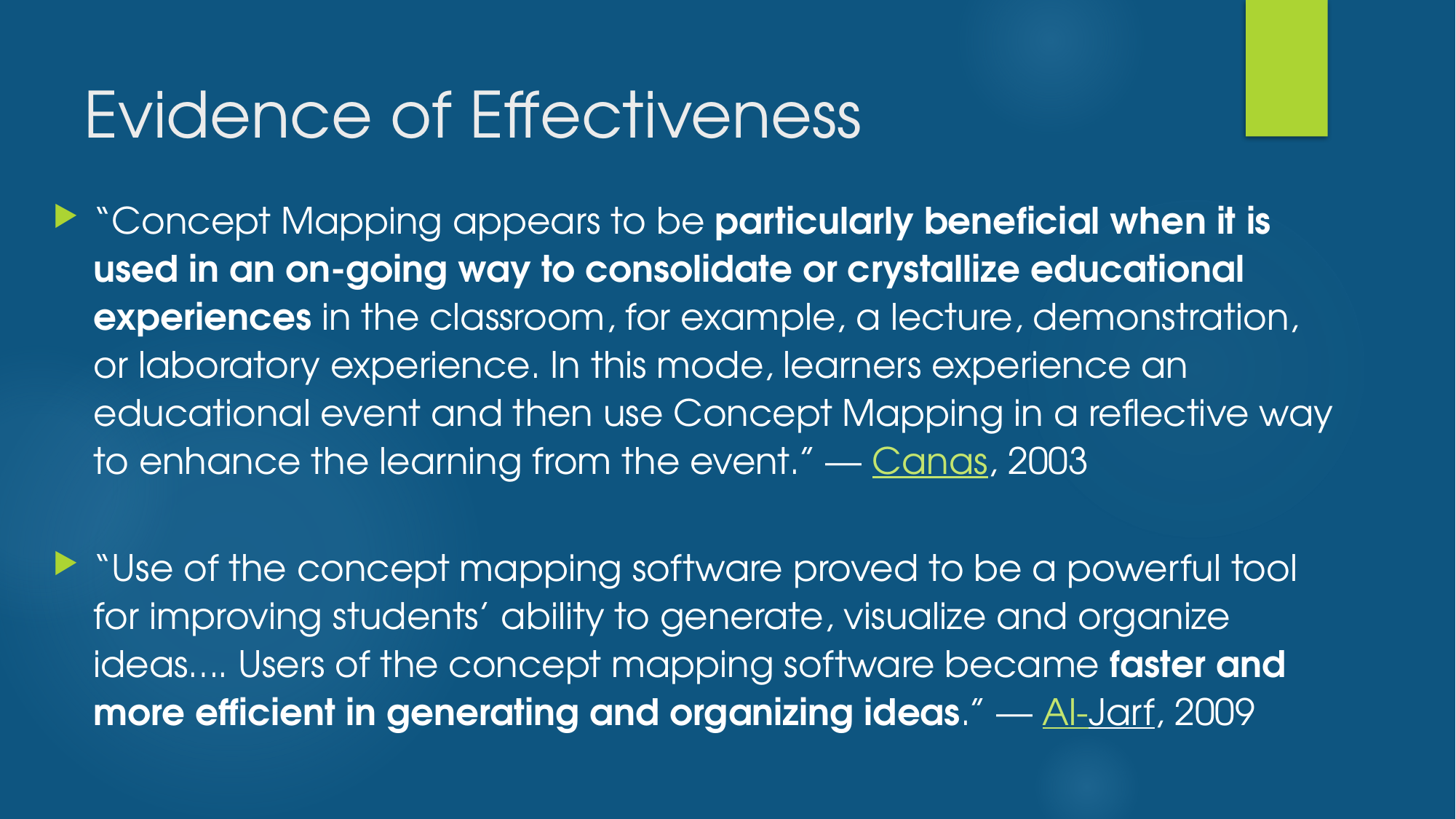

# Evidence of Effectiveness
“Concept Mapping appears to be particularly beneficial when it is used in an on-going way to consolidate or crystallize educational experiences in the classroom, for example, a lecture, demonstration, or laboratory experience. In this mode, learners experience an educational event and then use Concept Mapping in a reflective way to enhance the learning from the event.” — Canas, 2003
“Use of the concept mapping software proved to be a powerful tool for improving students’ ability to generate, visualize and organize ideas…. Users of the concept mapping software became faster and more efficient in generating and organizing ideas.” — Al-Jarf, 2009